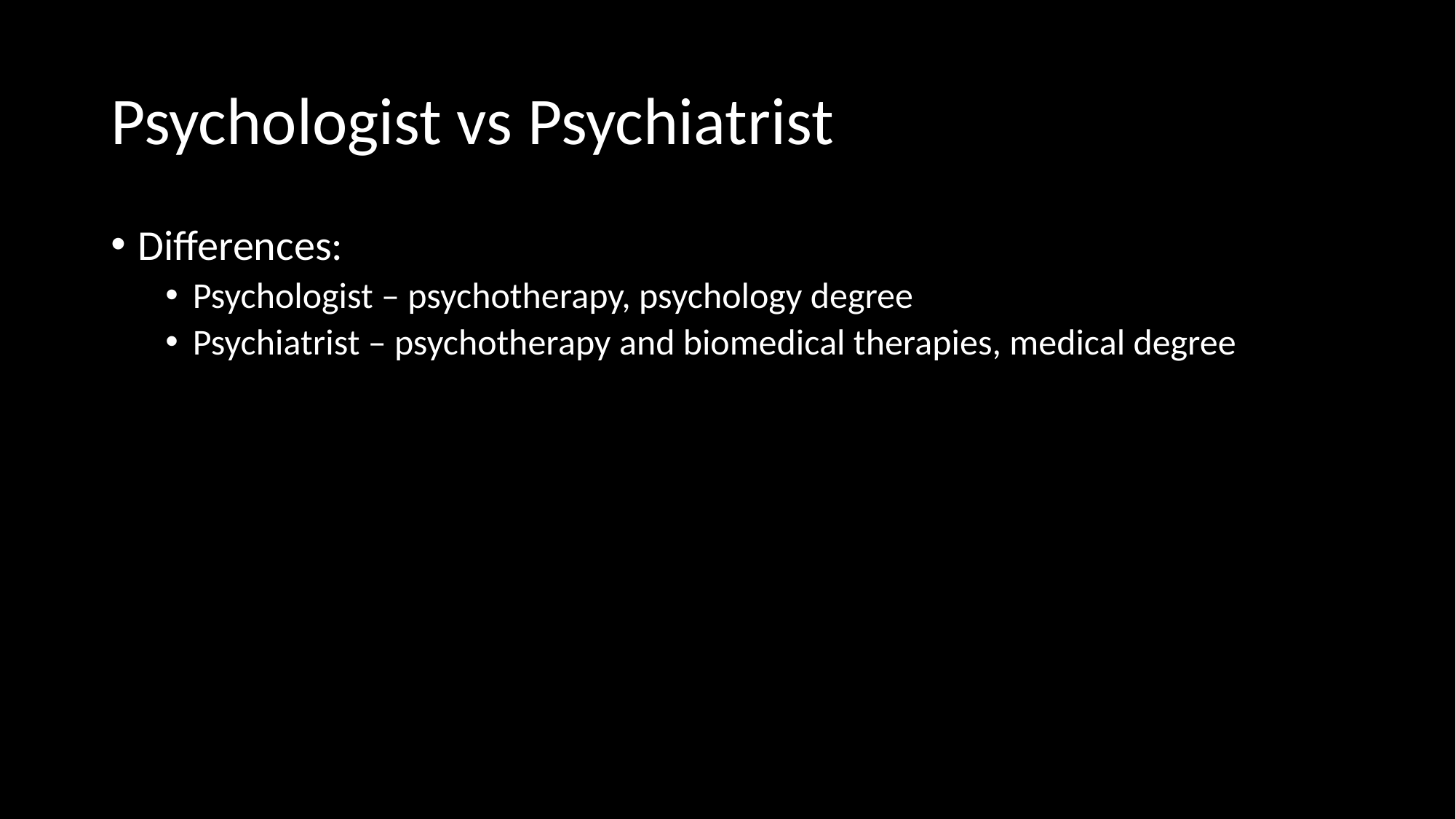

# Psychologist vs Psychiatrist
Differences:
Psychologist – psychotherapy, psychology degree
Psychiatrist – psychotherapy and biomedical therapies, medical degree